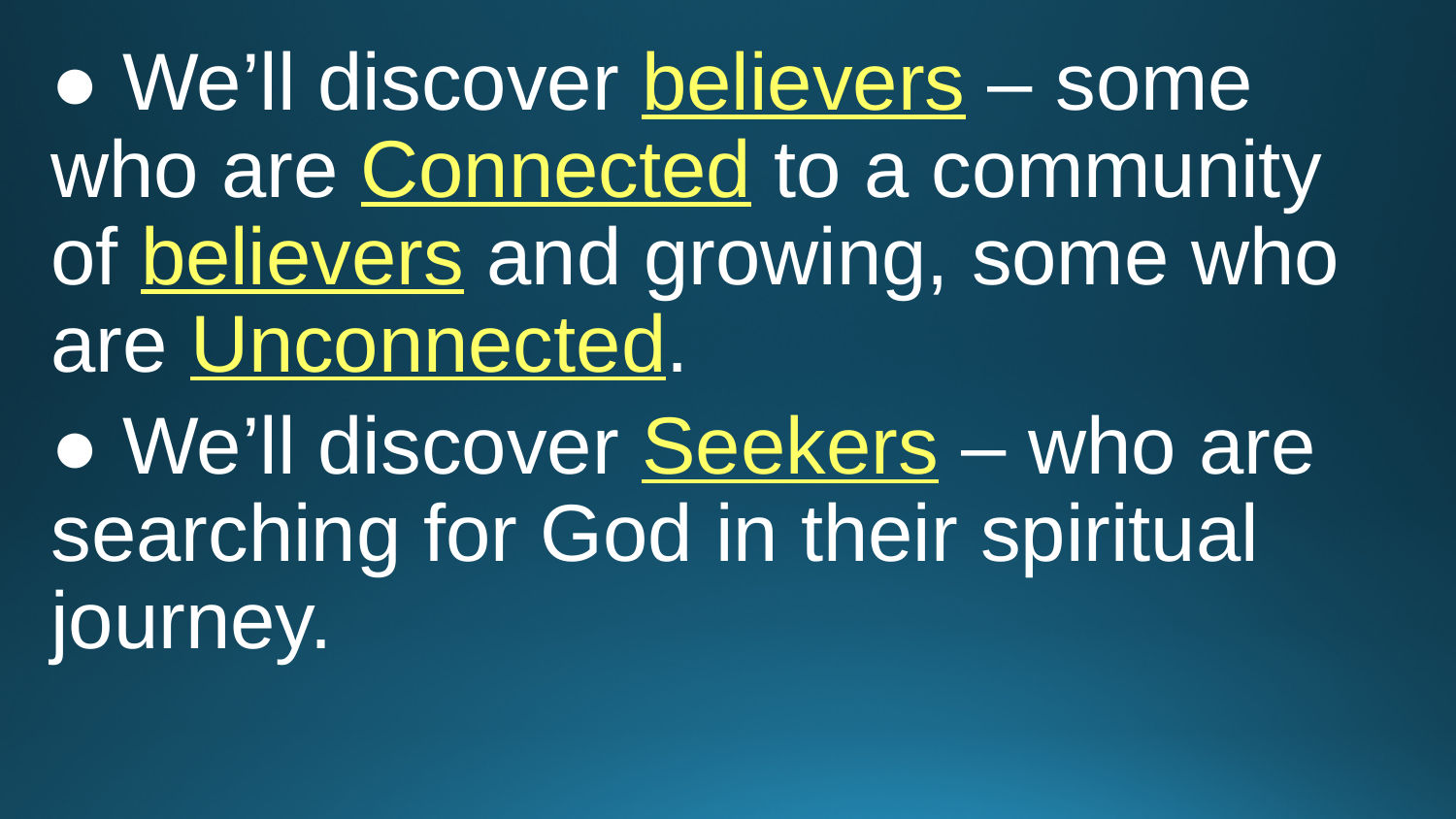

● We’ll discover believers – some who are Connected to a community of believers and growing, some who are Unconnected.
● We’ll discover Seekers – who are searching for God in their spiritual journey.